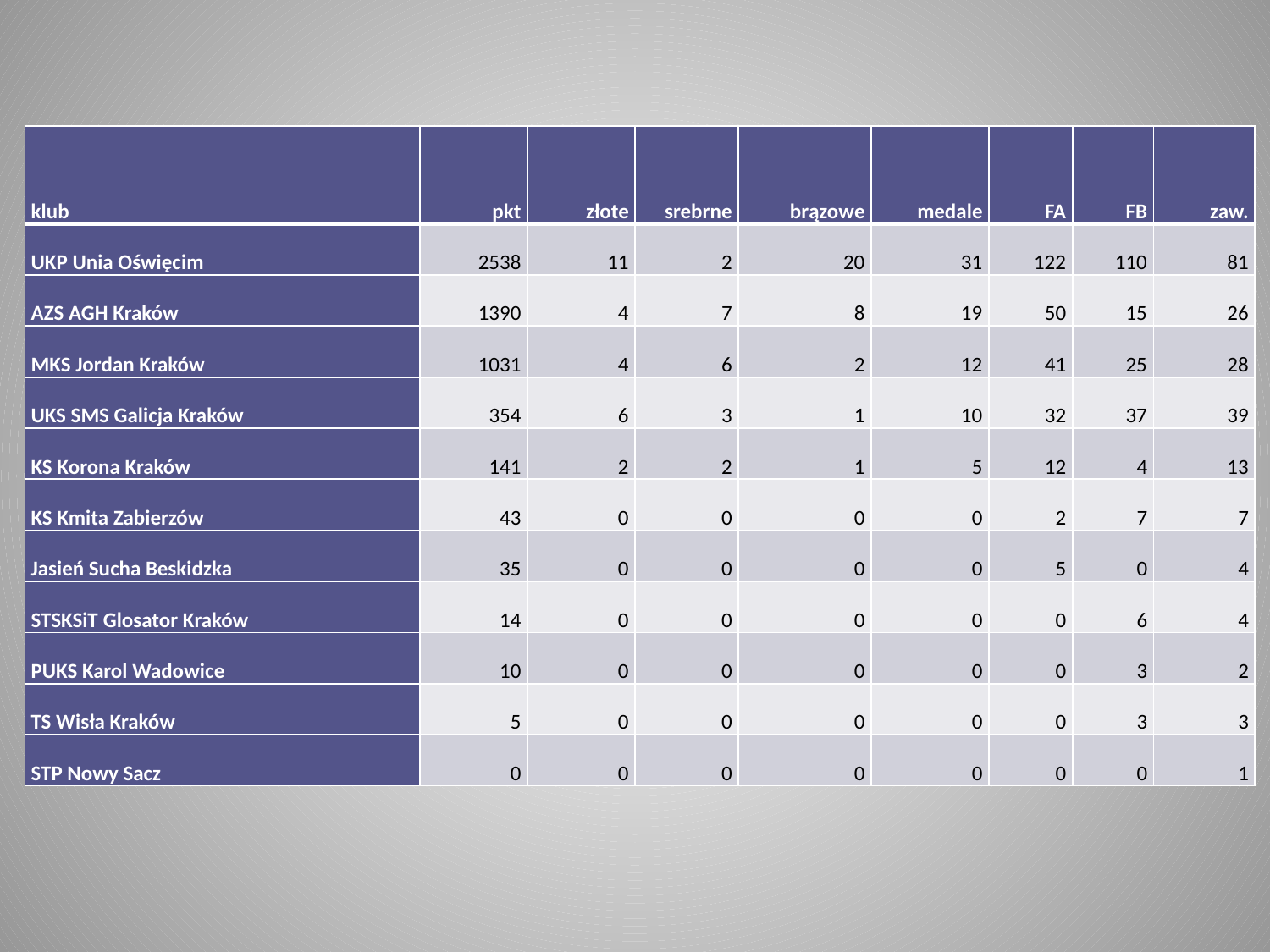

| klub | pkt | złote | srebrne | brązowe | medale | FA | FB | zaw. |
| --- | --- | --- | --- | --- | --- | --- | --- | --- |
| UKP Unia Oświęcim | 2538 | 11 | 2 | 20 | 31 | 122 | 110 | 81 |
| AZS AGH Kraków | 1390 | 4 | 7 | 8 | 19 | 50 | 15 | 26 |
| MKS Jordan Kraków | 1031 | 4 | 6 | 2 | 12 | 41 | 25 | 28 |
| UKS SMS Galicja Kraków | 354 | 6 | 3 | 1 | 10 | 32 | 37 | 39 |
| KS Korona Kraków | 141 | 2 | 2 | 1 | 5 | 12 | 4 | 13 |
| KS Kmita Zabierzów | 43 | 0 | 0 | 0 | 0 | 2 | 7 | 7 |
| Jasień Sucha Beskidzka | 35 | 0 | 0 | 0 | 0 | 5 | 0 | 4 |
| STSKSiT Glosator Kraków | 14 | 0 | 0 | 0 | 0 | 0 | 6 | 4 |
| PUKS Karol Wadowice | 10 | 0 | 0 | 0 | 0 | 0 | 3 | 2 |
| TS Wisła Kraków | 5 | 0 | 0 | 0 | 0 | 0 | 3 | 3 |
| STP Nowy Sacz | 0 | 0 | 0 | 0 | 0 | 0 | 0 | 1 |